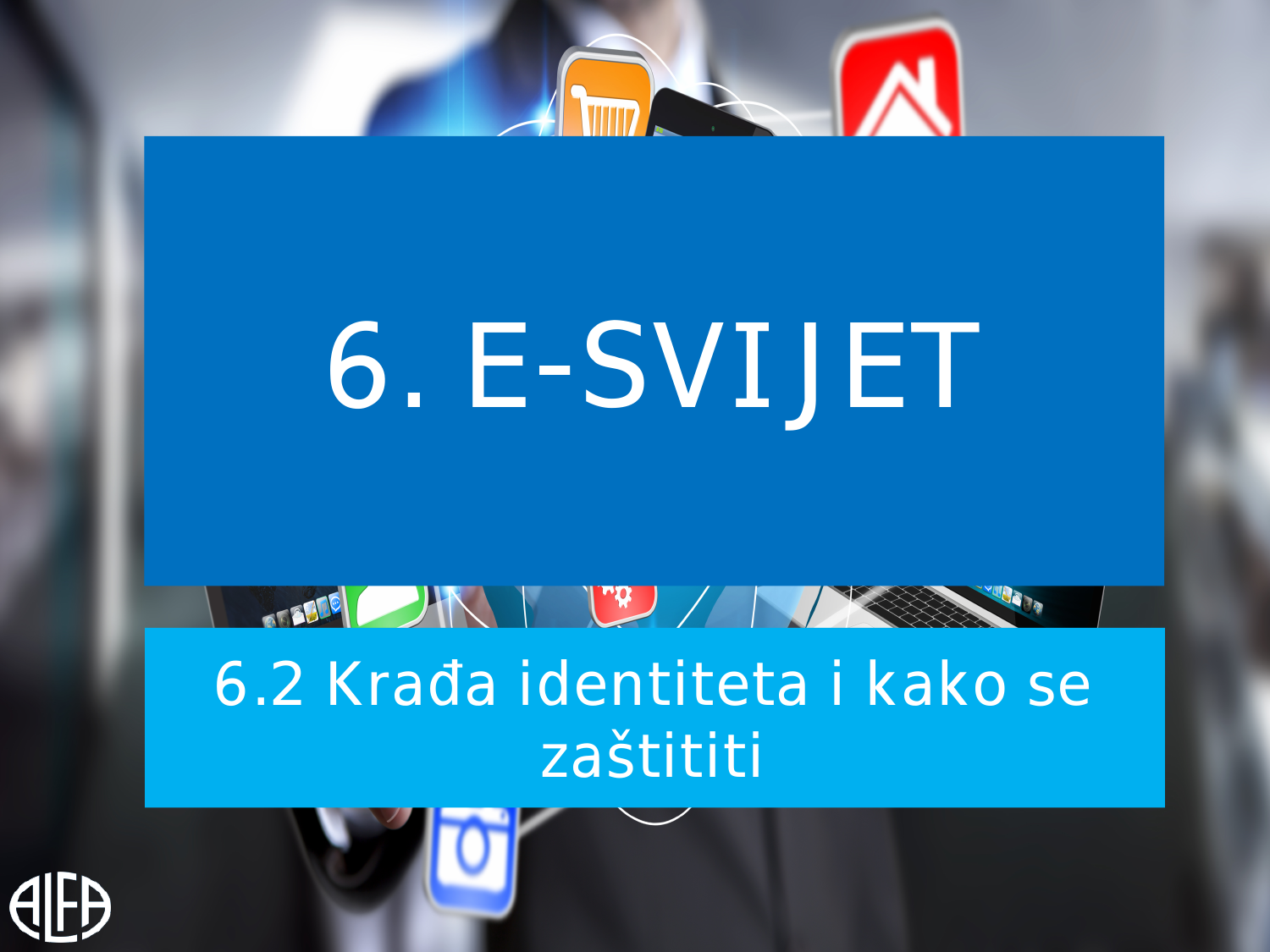

# 6. E-SVIJET
6.2 Krađa identiteta i kako se zaštititi